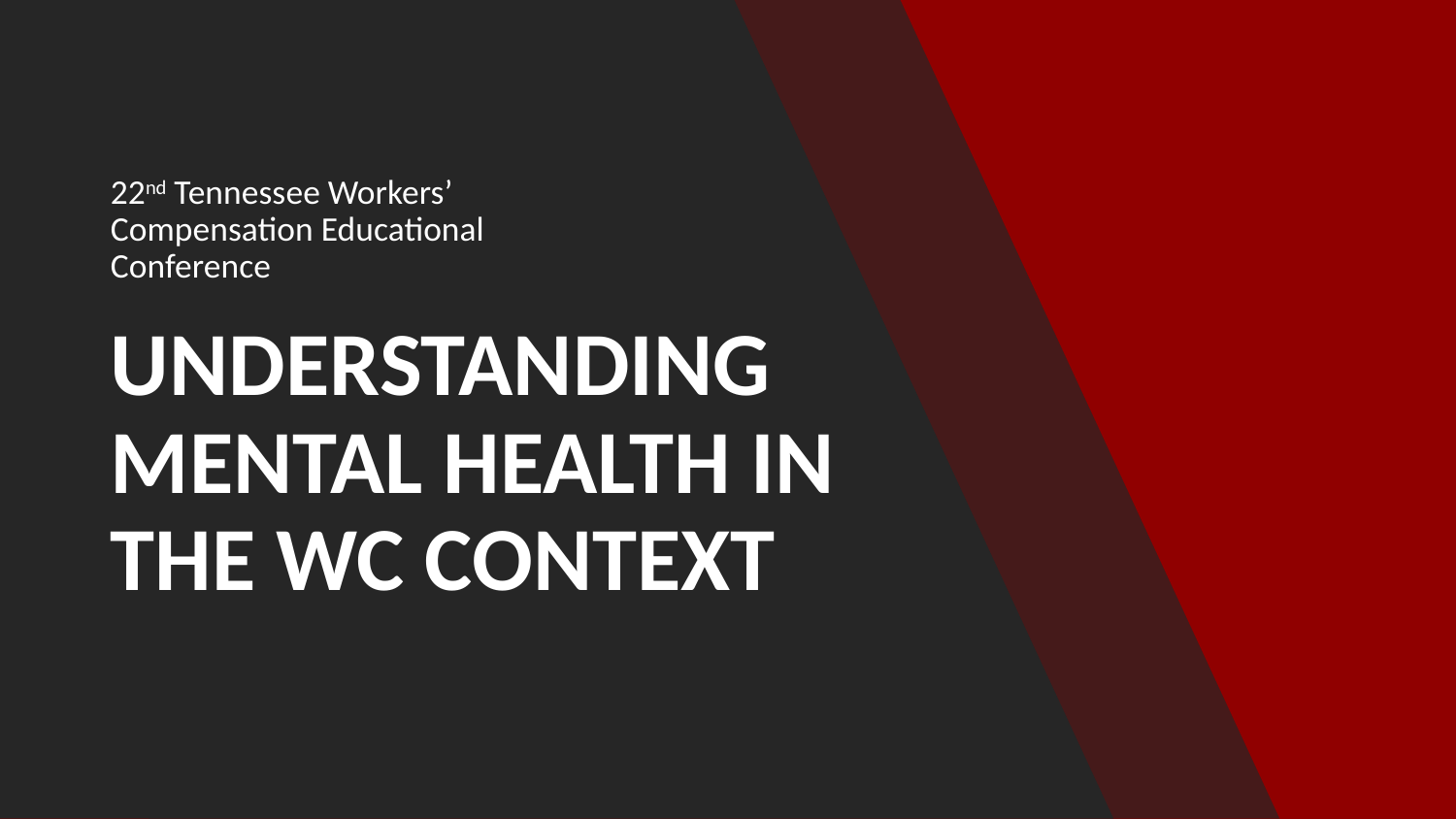

22nd Tennessee Workers’ Compensation Educational Conference
# Understanding Mental Health in the WC Context